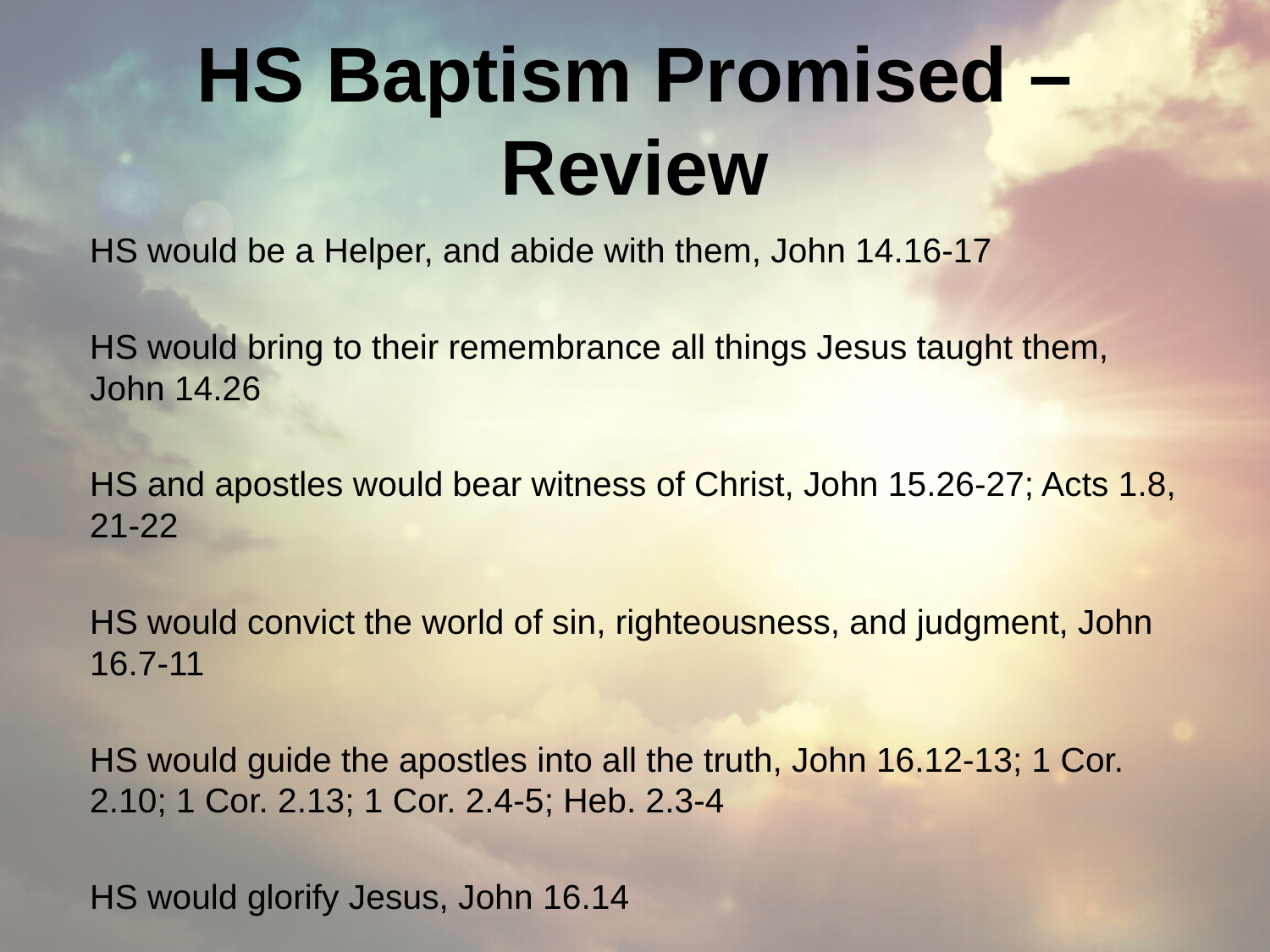

# HS Baptism Promised – Review
HS would be a Helper, and abide with them, John 14.16-17

HS would bring to their remembrance all things Jesus taught them, John 14.26

HS and apostles would bear witness of Christ, John 15.26-27; Acts 1.8, 21-22

HS would convict the world of sin, righteousness, and judgment, John 16.7-11

HS would guide the apostles into all the truth, John 16.12-13; 1 Cor. 2.10; 1 Cor. 2.13; 1 Cor. 2.4-5; Heb. 2.3-4

HS would glorify Jesus, John 16.14